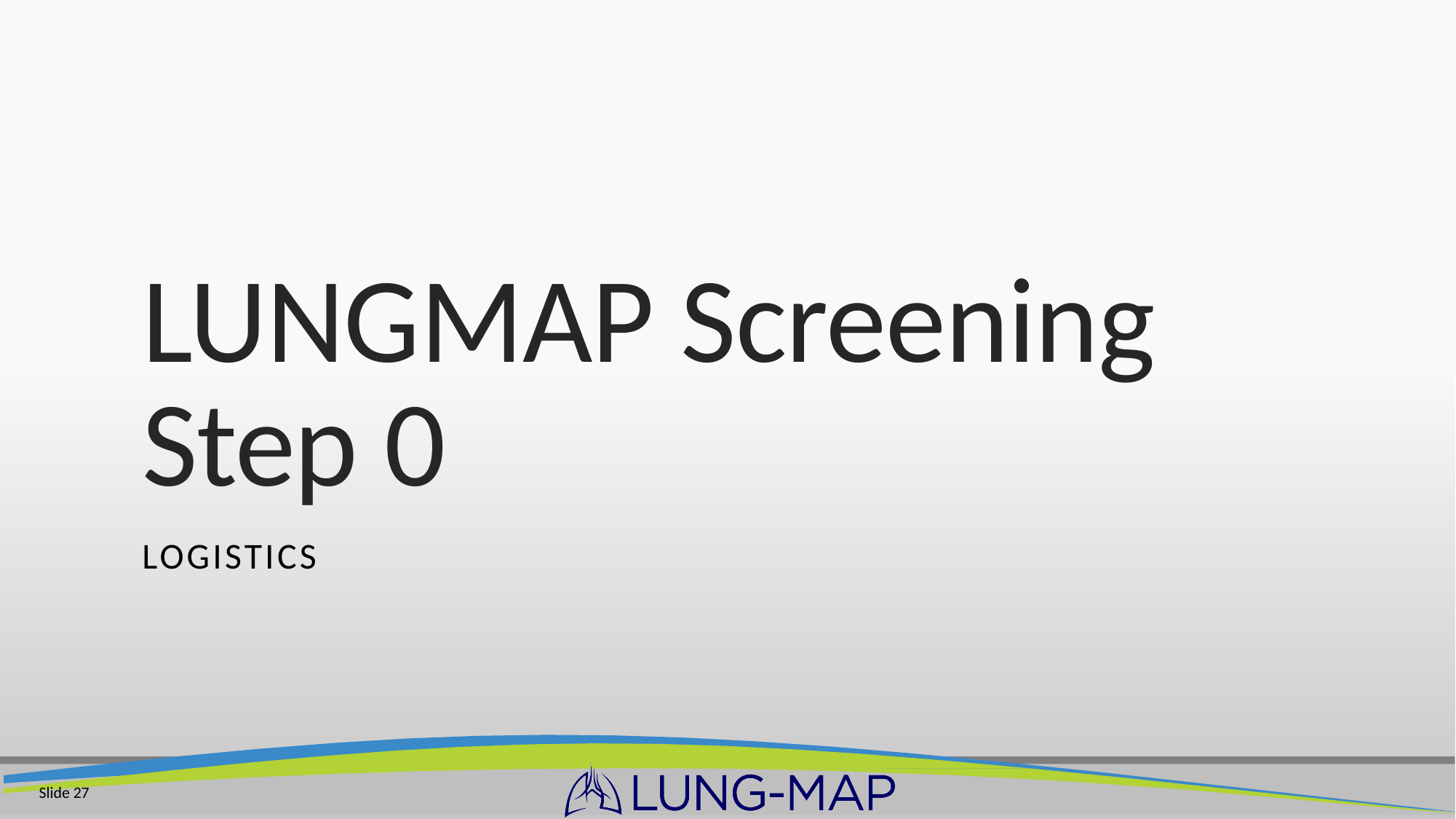

# LUNGMAP Screening Step 0
Logistics
Slide 27